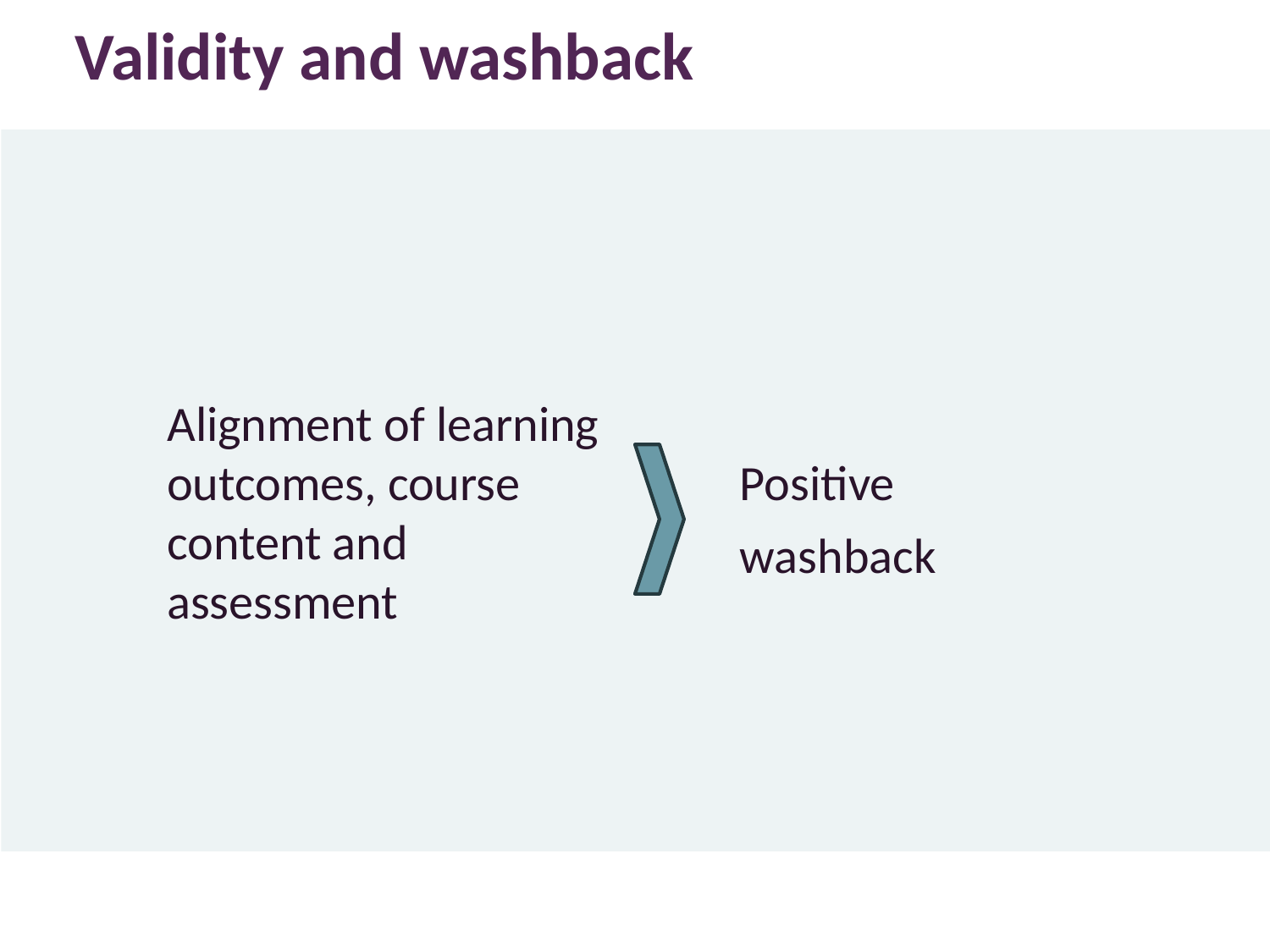

Validity and washback

Alignment of learning outcomes, course content and assessment

Positive
washback